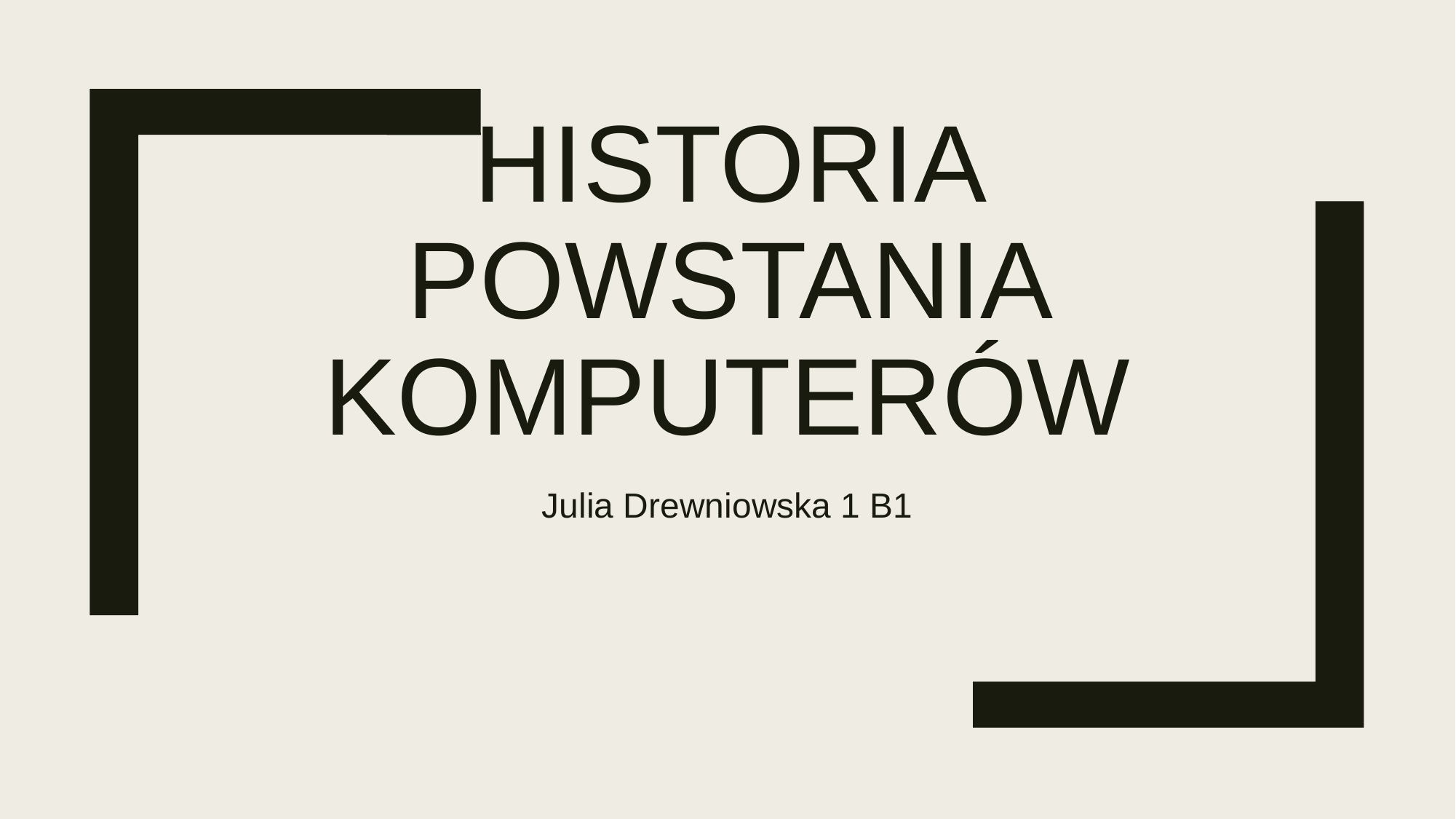

# Historia powstania komputerów
Julia Drewniowska 1 B1